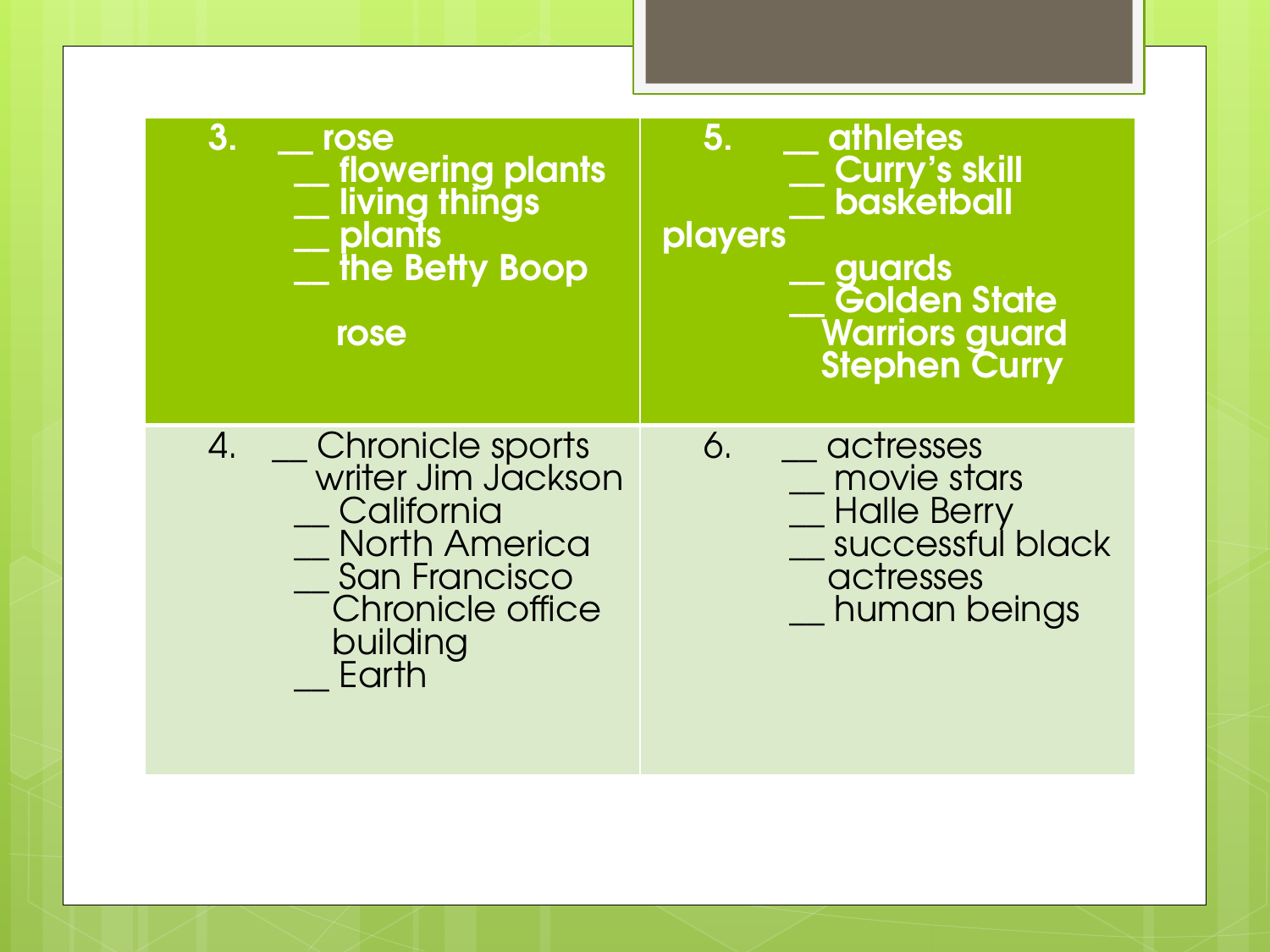

| 3. \_\_ rose \_\_ flowering plants \_\_ living things \_\_ plants \_\_ the Betty Boop rose | 5. \_\_ athletes \_\_ Curry’s skill \_\_ basketball players \_\_ guards \_\_ Golden State Warriors guard Stephen Curry |
| --- | --- |
| \_\_ Chronicle sports writer Jim Jackson \_\_ California \_\_ North America \_\_ San Francisco Chronicle office building \_\_ Earth | 6. \_\_ actresses \_\_ movie stars \_\_ Halle Berry \_\_ successful black actresses \_\_ human beings |